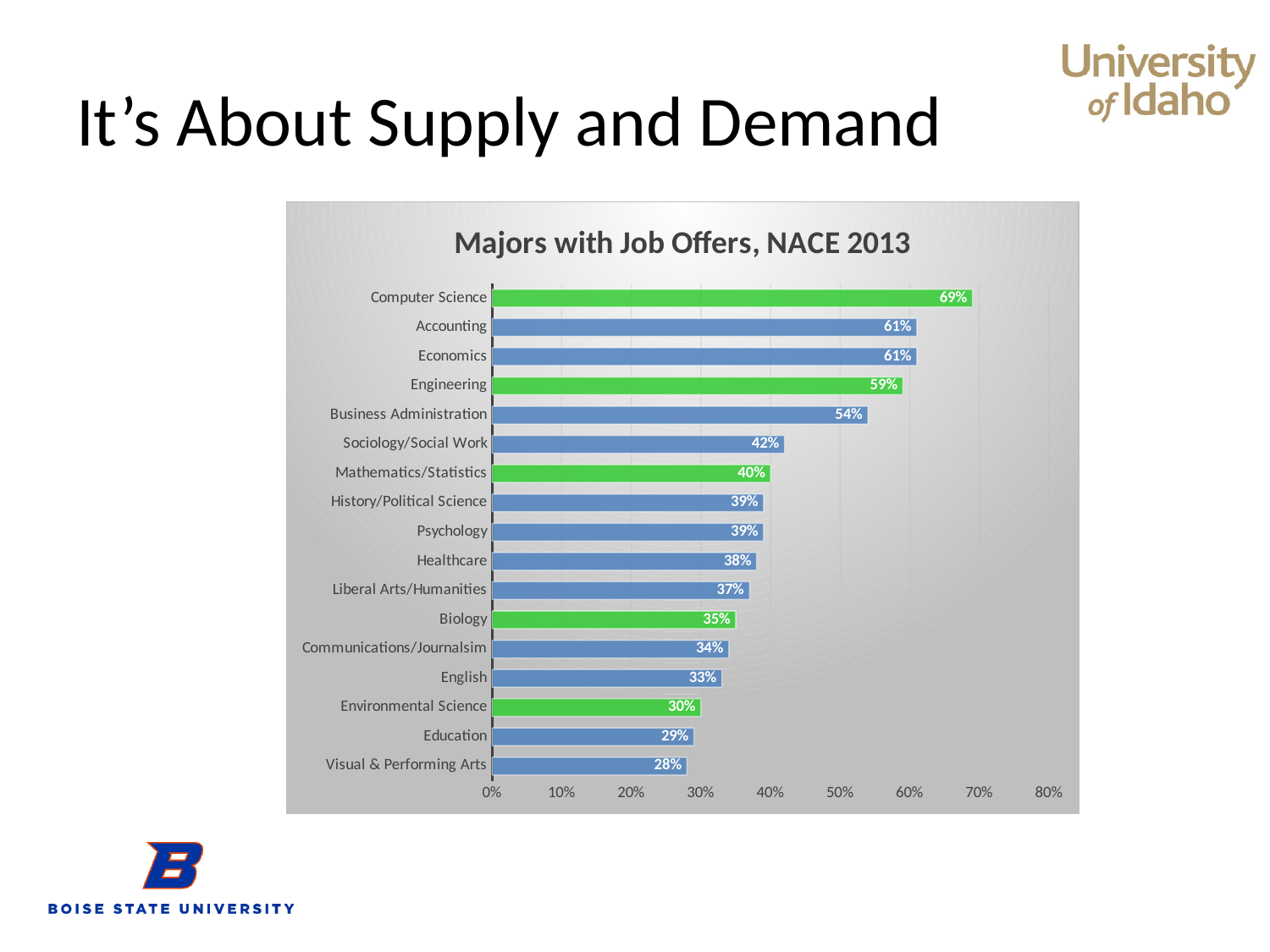

# It’s About Supply and Demand

### Chart: Majors with Job Offers, NACE 2013

| Category |  |
|---|---|
| Visual & Performing Arts | 0.2800000000000001 |
| Education | 0.2900000000000001 |
| Environmental Science | 0.3000000000000001 |
| English | 0.3300000000000001 |
| Communications/Journalsim | 0.34000000000000014 |
| Biology | 0.3500000000000001 |
| Liberal Arts/Humanities | 0.3700000000000001 |
| Healthcare | 0.3800000000000001 |
| Psychology | 0.3900000000000001 |
| History/Political Science | 0.3900000000000001 |
| Mathematics/Statistics | 0.4 |
| Sociology/Social Work | 0.4200000000000001 |
| Business Administration | 0.54 |
| Engineering | 0.5900000000000002 |
| Economics | 0.6100000000000002 |
| Accounting | 0.6100000000000002 |
| Computer Science | 0.6900000000000004 |